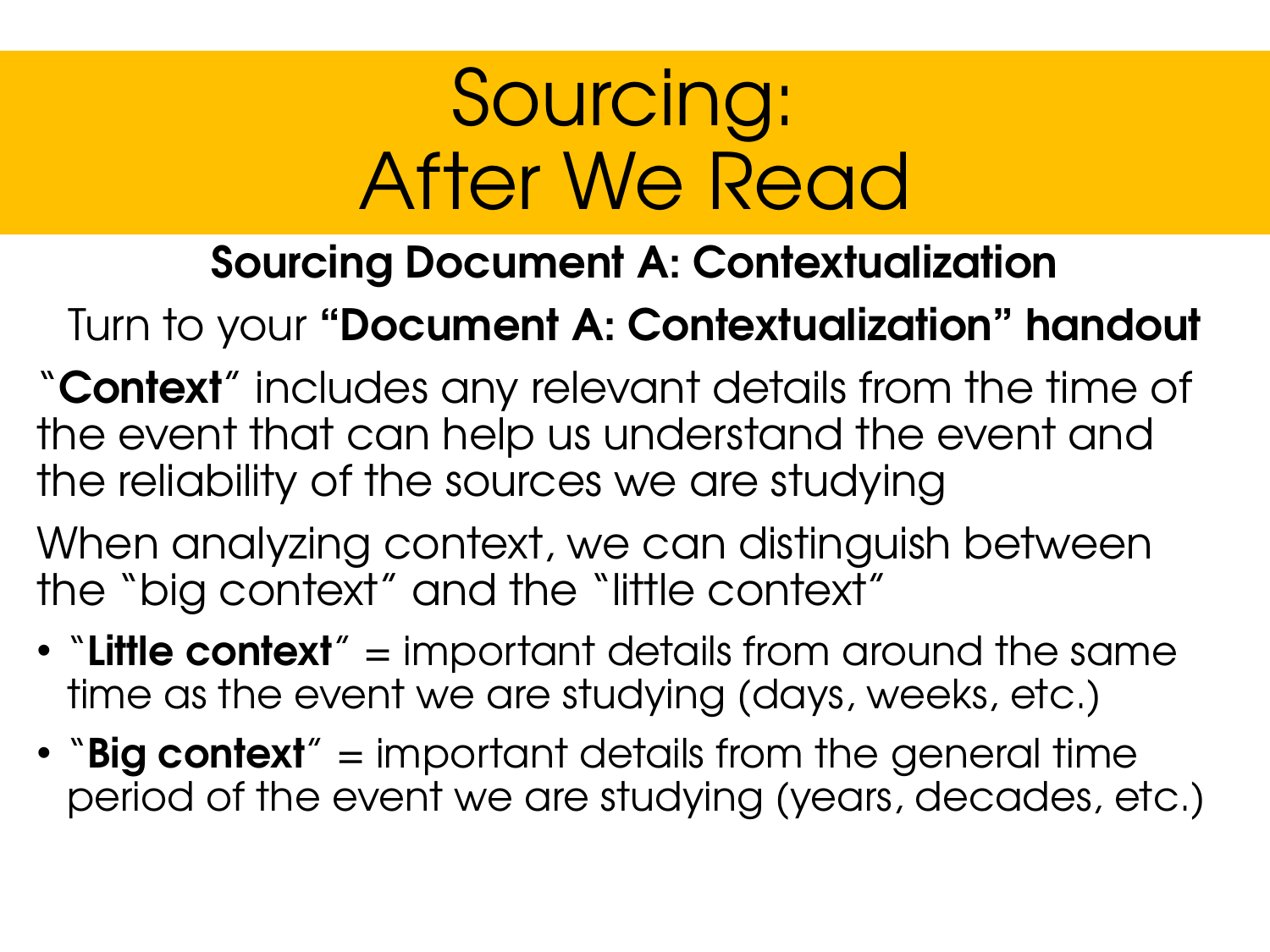

Sourcing:
After We Read
Sourcing Document A: Contextualization
Turn to your “Document A: Contextualization” handout
“Context” includes any relevant details from the time of the event that can help us understand the event and the reliability of the sources we are studying
When analyzing context, we can distinguish between the “big context” and the “little context”
“Little context” = important details from around the same time as the event we are studying (days, weeks, etc.)
“Big context” = important details from the general time period of the event we are studying (years, decades, etc.)